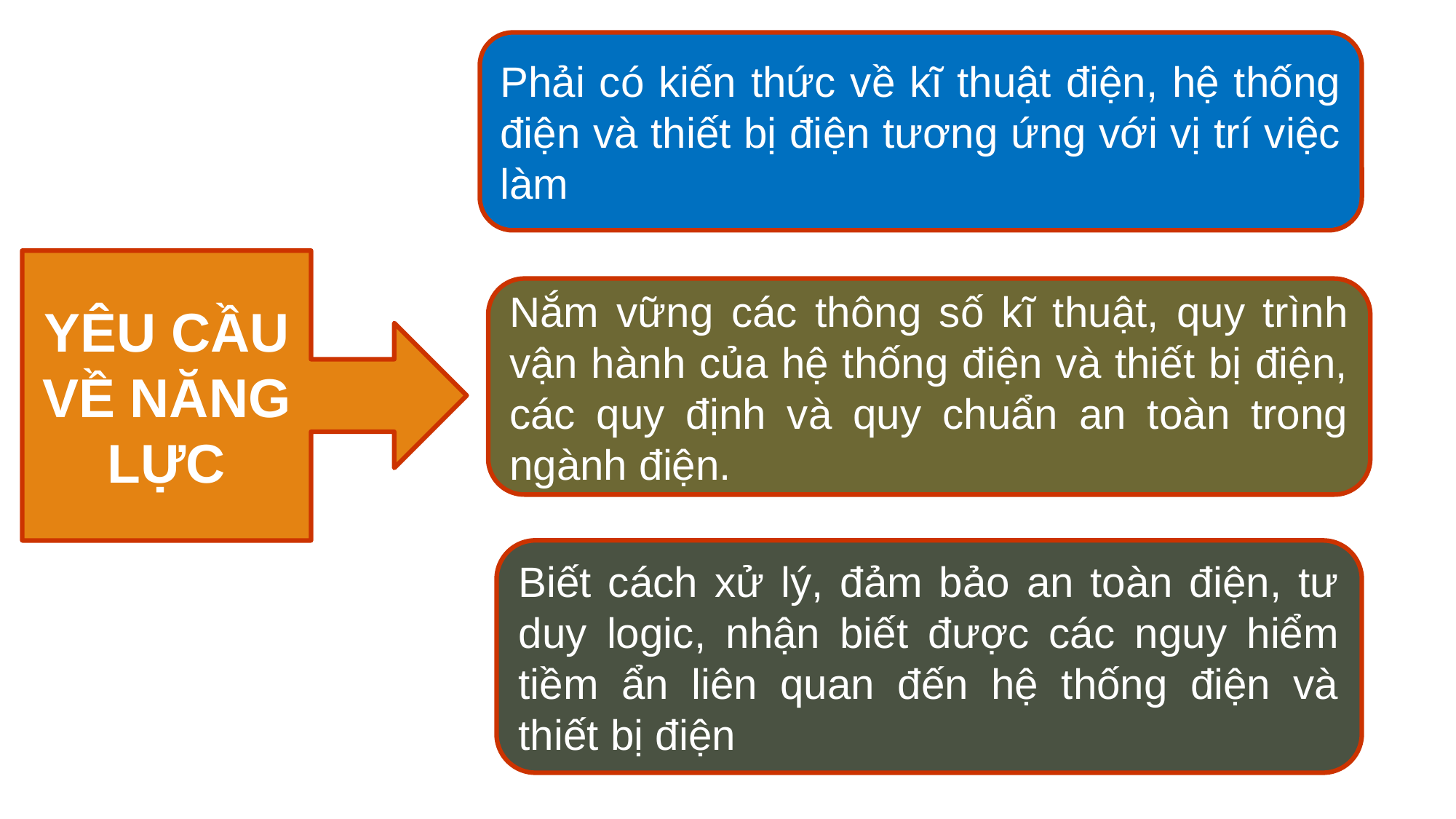

Phải có kiến thức về kĩ thuật điện, hệ thống điện và thiết bị điện tương ứng với vị trí việc làm
YÊU CẦU VỀ NĂNG LỰC
Nắm vững các thông số kĩ thuật, quy trình vận hành của hệ thống điện và thiết bị điện, các quy định và quy chuẩn an toàn trong ngành điện.
Biết cách xử lý, đảm bảo an toàn điện, tư duy logic, nhận biết được các nguy hiểm tiềm ẩn liên quan đến hệ thống điện và thiết bị điện